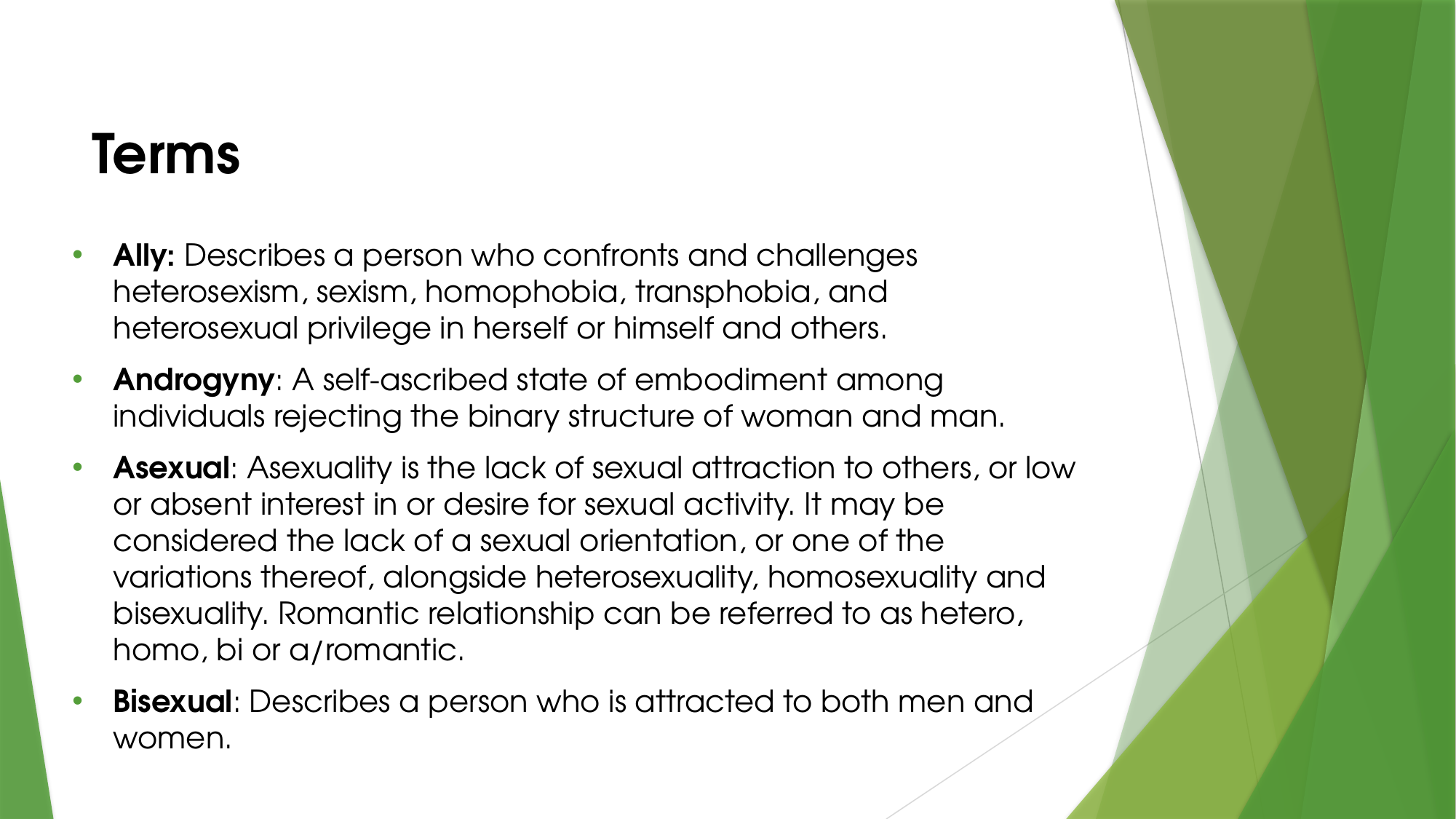

# Terms
Ally: Describes a person who confronts and challenges heterosexism, sexism, homophobia, transphobia, and heterosexual privilege in herself or himself and others.
Androgyny: A self-ascribed state of embodiment among individuals rejecting the binary structure of woman and man.
Asexual: Asexuality is the lack of sexual attraction to others, or low or absent interest in or desire for sexual activity. It may be considered the lack of a sexual orientation, or one of the variations thereof, alongside heterosexuality, homosexuality and bisexuality. Romantic relationship can be referred to as hetero, homo, bi or a/romantic.
Bisexual: Describes a person who is attracted to both men and women.